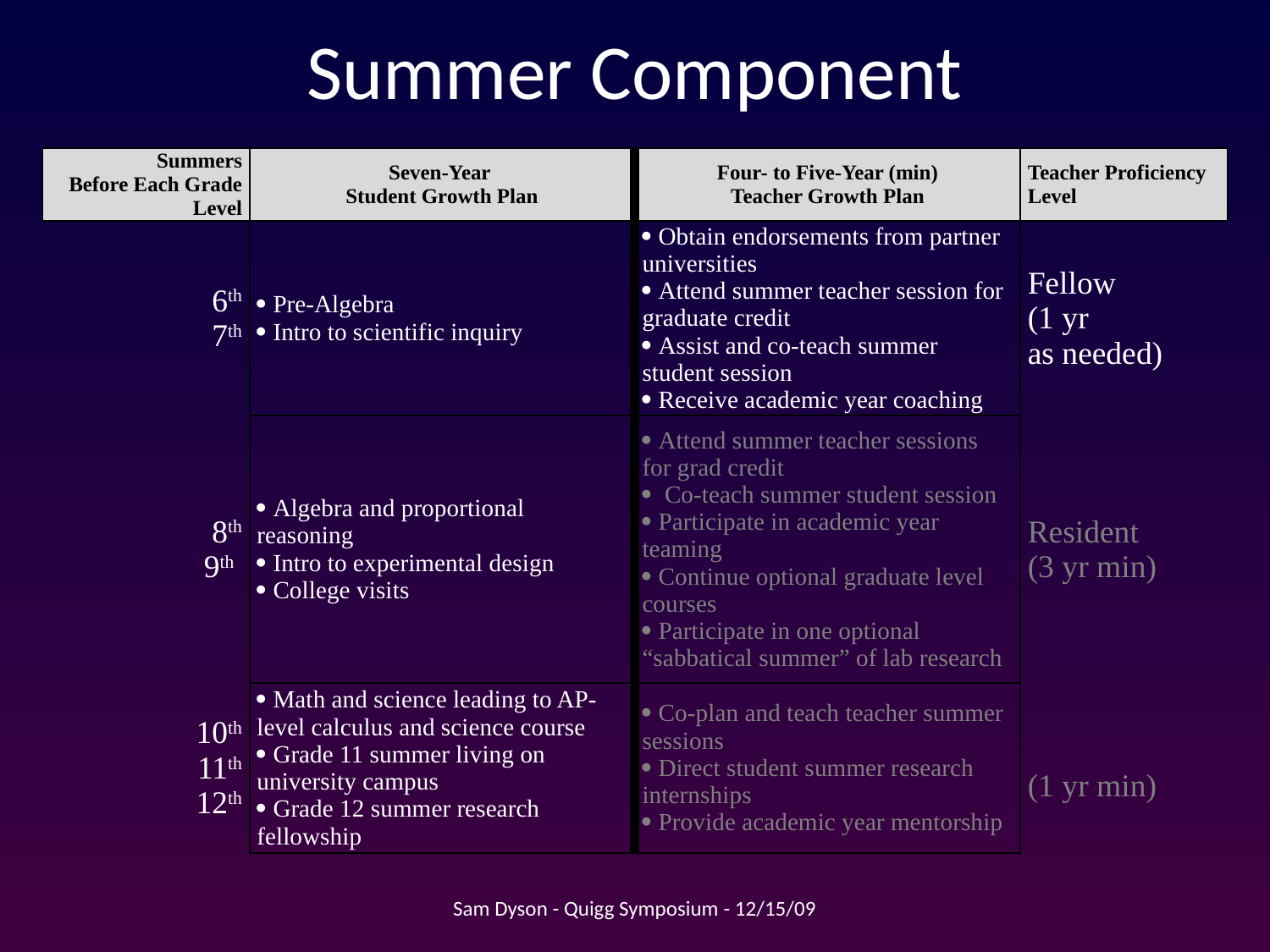

# Summer Component
| Summers Before Each Grade Level | Seven-Year Student Growth Plan | Four- to Five-Year (min) Teacher Growth Plan | Teacher Proficiency Level |
| --- | --- | --- | --- |
| 6th 7th | • Pre-Algebra • Intro to scientific inquiry | • Obtain endorsements from partner universities • Attend summer teacher session for graduate credit • Assist and co-teach summer student session • Receive academic year coaching | Fellow (1 yr as needed) |
| 8th 9th | • Algebra and proportional reasoning • Intro to experimental design • College visits | • Attend summer teacher sessions for grad credit • Co-teach summer student session • Participate in academic year teaming • Continue optional graduate level courses • Participate in one optional “sabbatical summer” of lab research | Resident (3 yr min) |
| 10th 11th 12th | • Math and science leading to AP-level calculus and science course • Grade 11 summer living on university campus • Grade 12 summer research fellowship | • Co-plan and teach teacher summer sessions • Direct student summer research internships • Provide academic year mentorship | (1 yr min) |
Sam Dyson - Quigg Symposium - 12/15/09